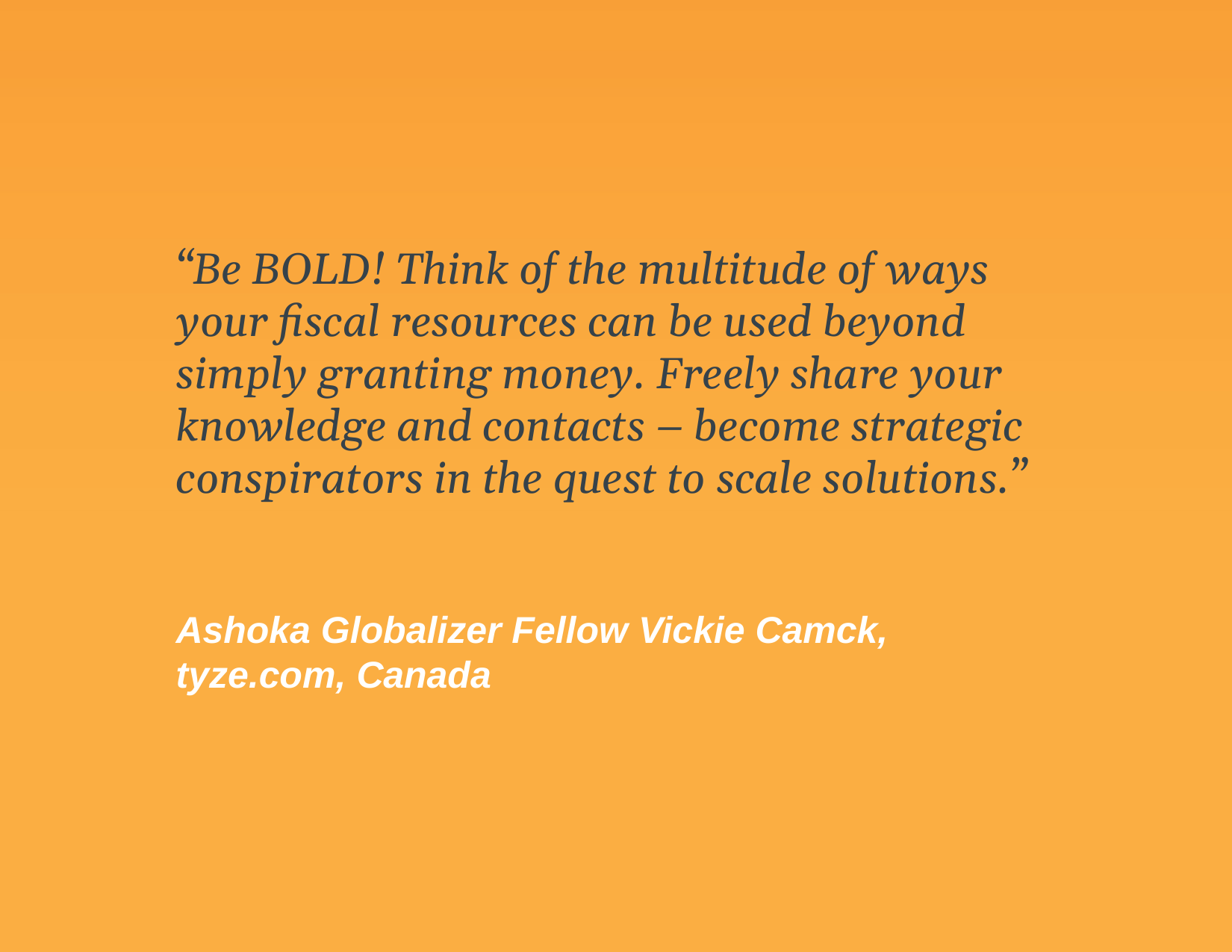

“Be BOLD! Think of the multitude of ways your fiscal resources can be used beyond simply granting money. Freely share your knowledge and contacts – become strategic conspirators in the quest to scale solutions.”

Ashoka Globalizer Fellow Vickie Camck, tyze.com, Canada